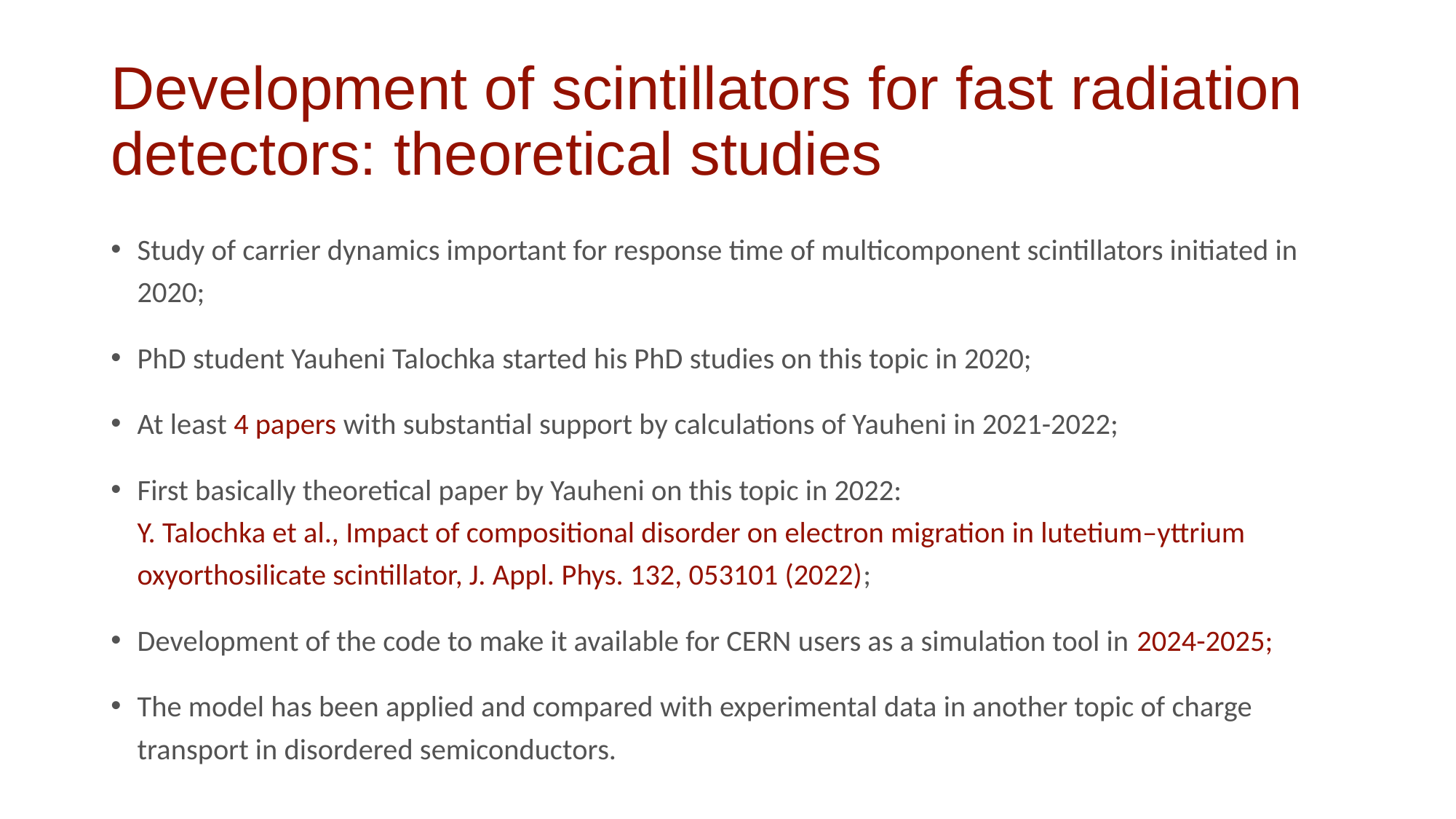

# Development of scintillators for fast radiation detectors: theoretical studies
Study of carrier dynamics important for response time of multicomponent scintillators initiated in 2020;
PhD student Yauheni Talochka started his PhD studies on this topic in 2020;
At least 4 papers with substantial support by calculations of Yauheni in 2021-2022;
First basically theoretical paper by Yauheni on this topic in 2022:
Y. Talochka et al., Impact of compositional disorder on electron migration in lutetium–yttrium oxyorthosilicate scintillator, J. Appl. Phys. 132, 053101 (2022);
Development of the code to make it available for CERN users as a simulation tool in 2024-2025;
The model has been applied and compared with experimental data in another topic of charge transport in disordered semiconductors.